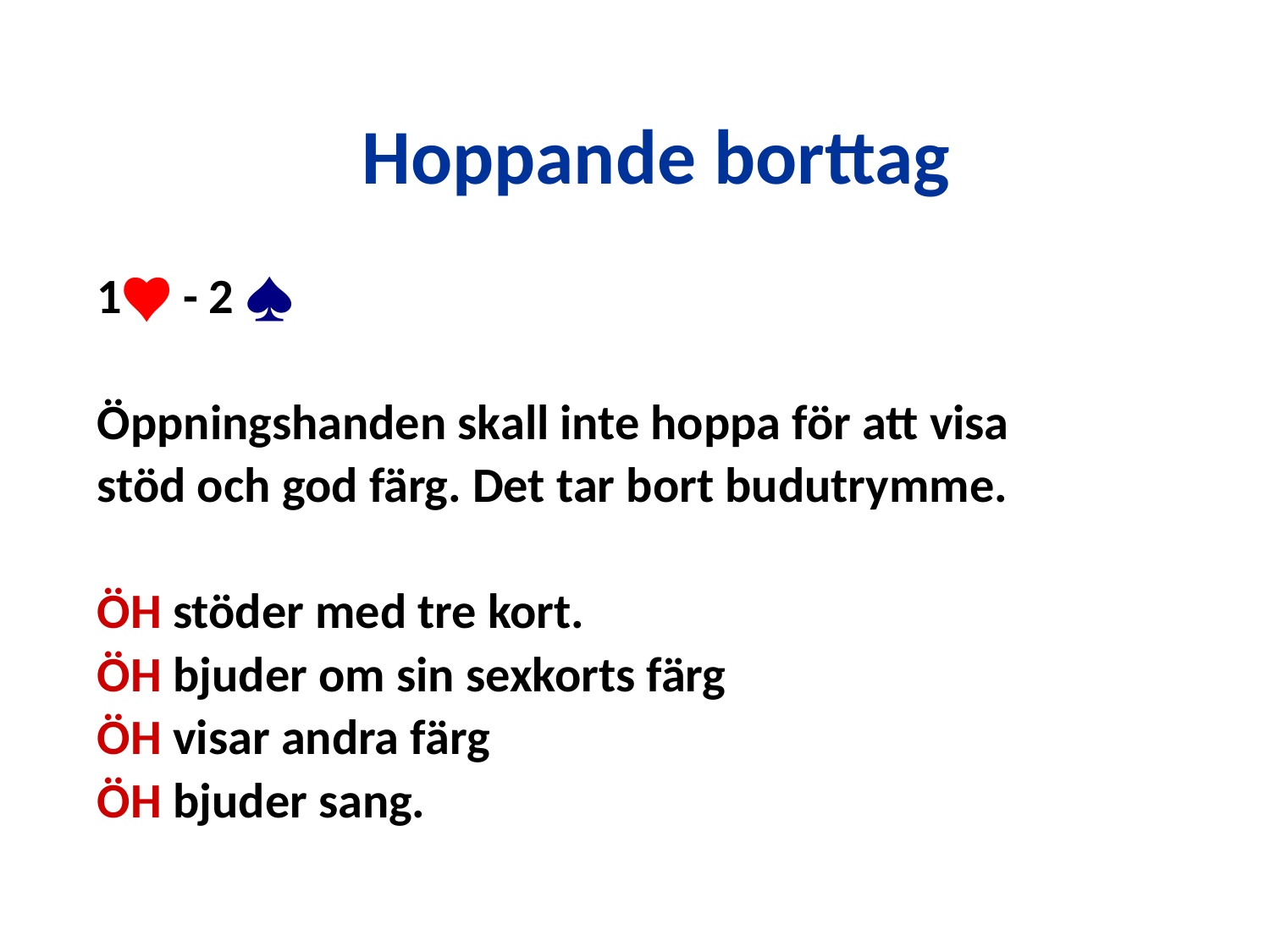

# Hoppande borttag
1♥ - 2 ♠

Öppningshanden skall inte hoppa för att visa
stöd och god färg. Det tar bort budutrymme.

ÖH stöder med tre kort.
ÖH bjuder om sin sexkorts färg
ÖH visar andra färg
ÖH bjuder sang.